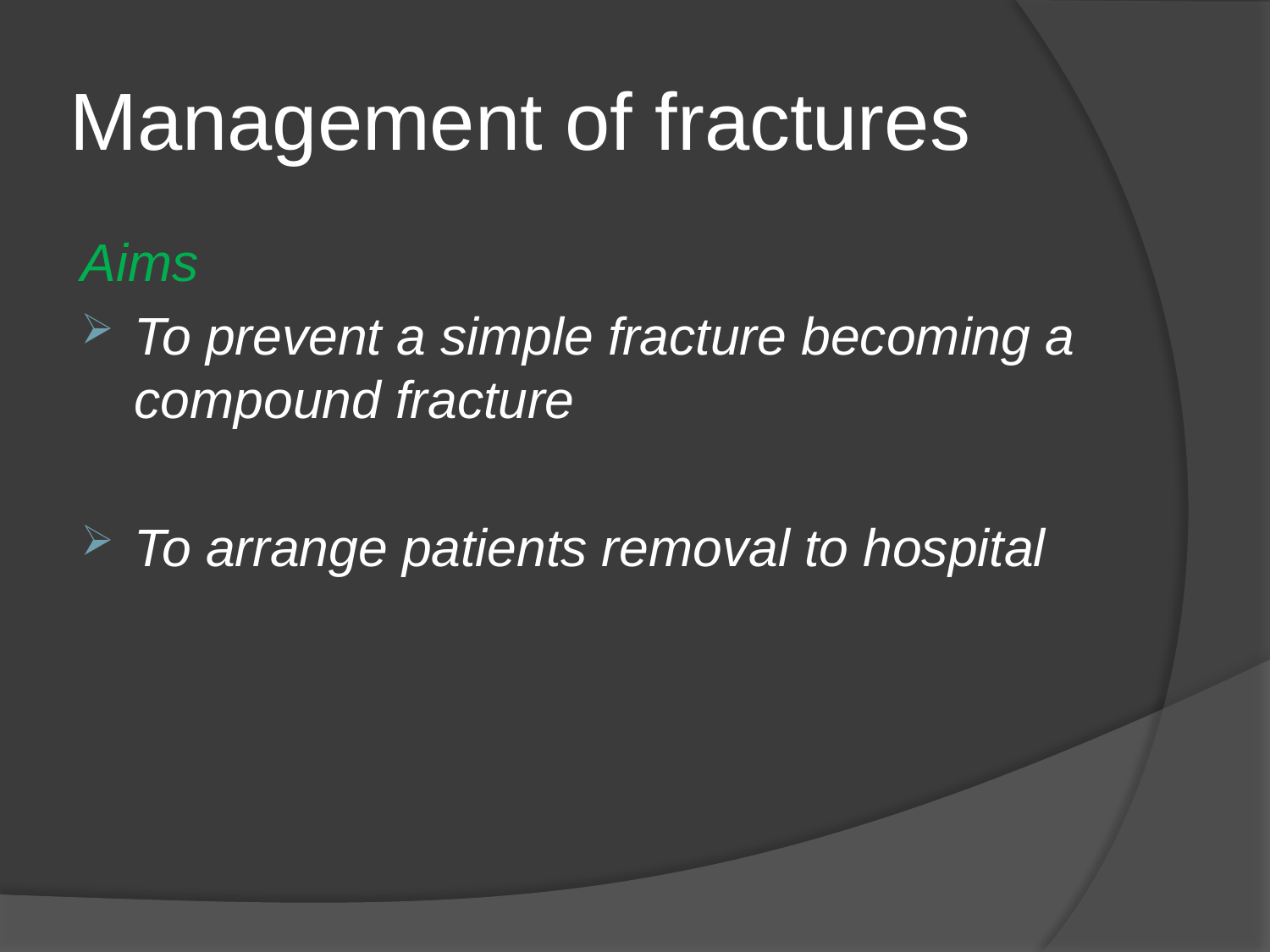

# Management of fractures
Aims
To prevent a simple fracture becoming a compound fracture

To arrange patients removal to hospital